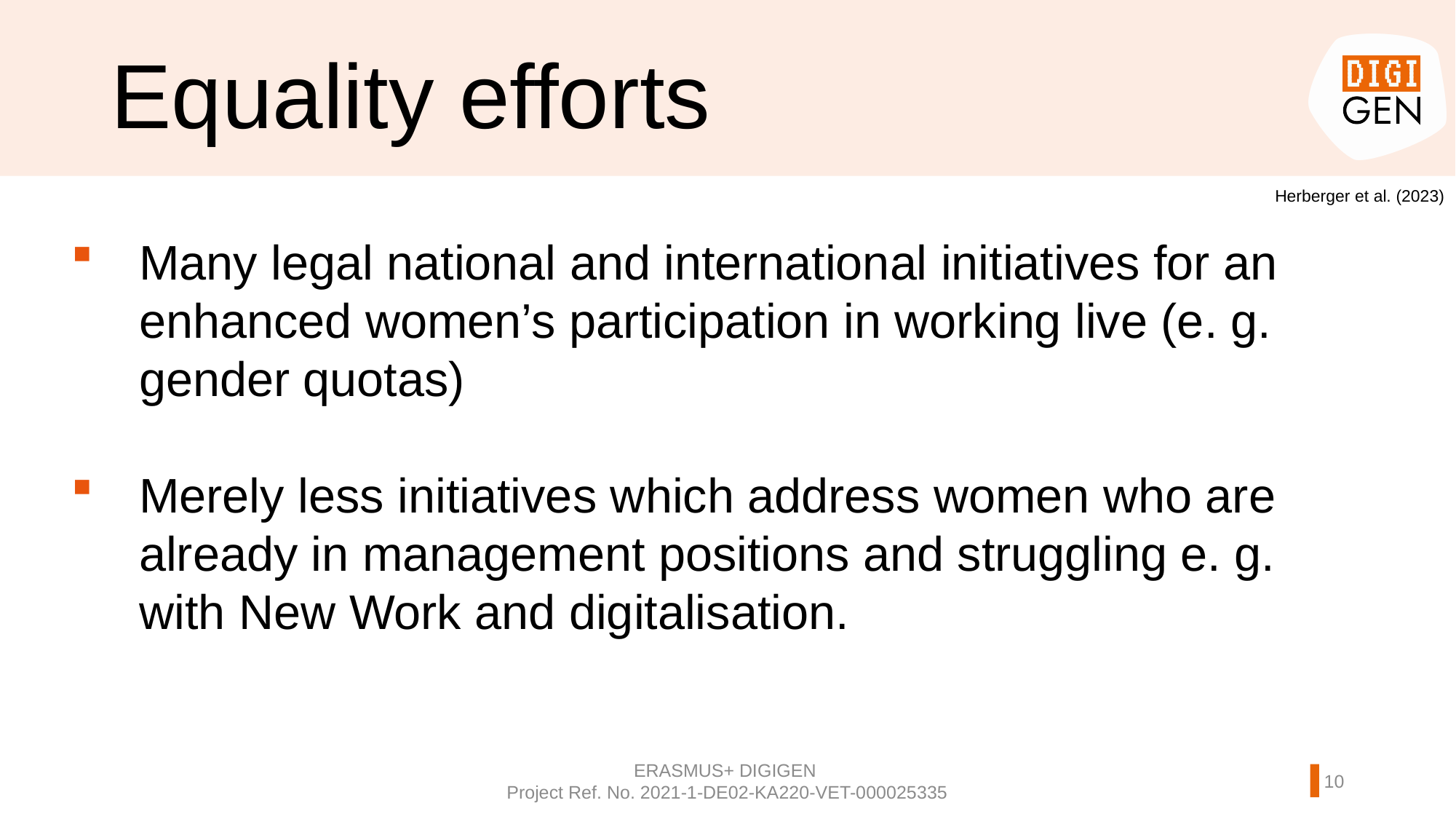

# Equality efforts
Herberger et al. (2023)
Many legal national and international initiatives for an enhanced women’s participation in working live (e. g. gender quotas)

Merely less initiatives which address women who are already in management positions and struggling e. g. with New Work and digitalisation.
ERASMUS+ DIGIGEN
Project Ref. No. 2021-1-DE02-KA220-VET-000025335
10